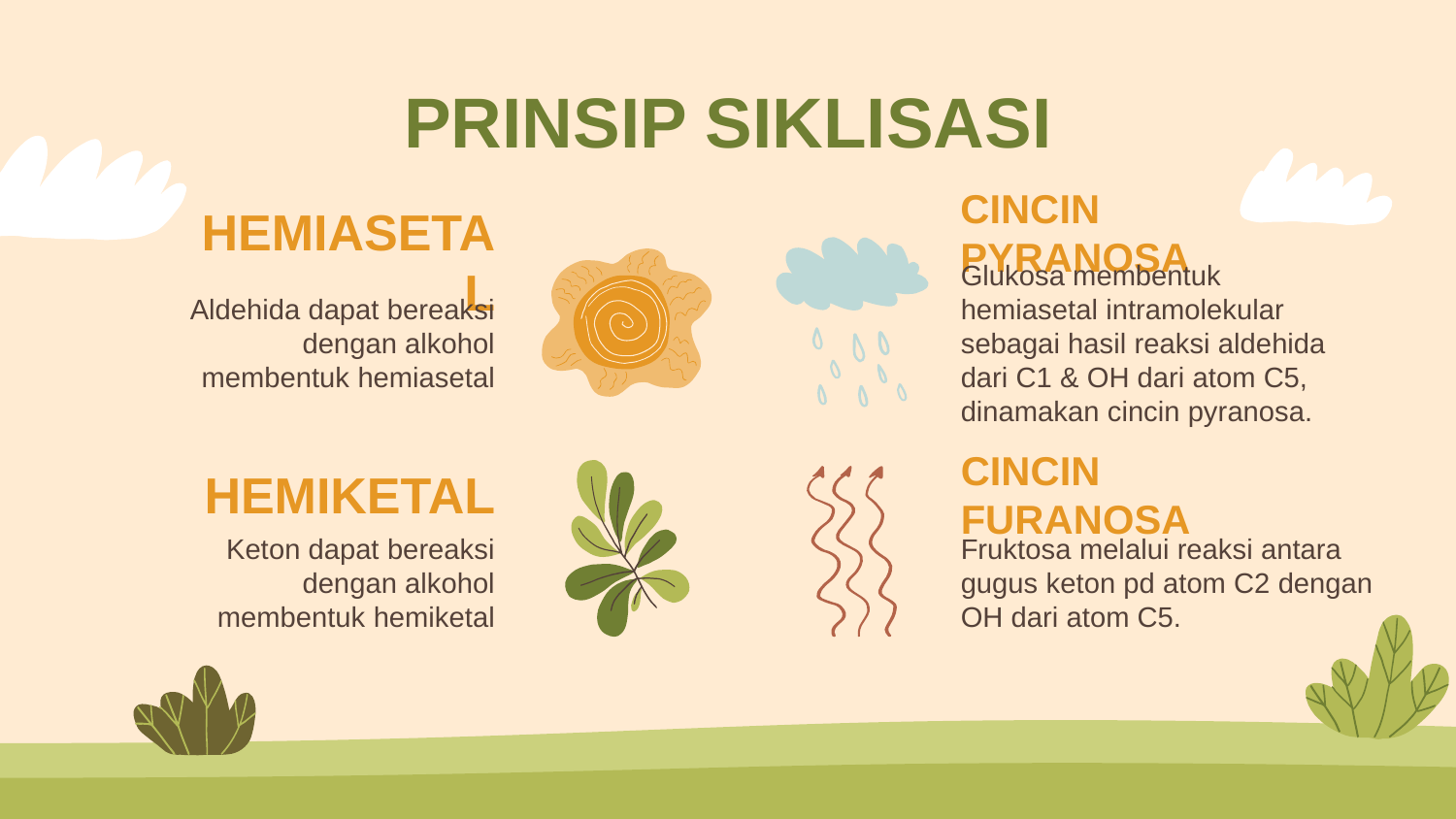

# PRINSIP SIKLISASI

CINCIN PYRANOSA
HEMIASETAL

Glukosa membentuk hemiasetal intramolekular sebagai hasil reaksi aldehida dari C1 & OH dari atom C5, dinamakan cincin pyranosa.
Aldehida dapat bereaksi dengan alkohol membentuk hemiasetal

HEMIKETAL
CINCIN FURANOSA

Keton dapat bereaksi dengan alkohol membentuk hemiketal
Fruktosa melalui reaksi antara gugus keton pd atom C2 dengan OH dari atom C5.